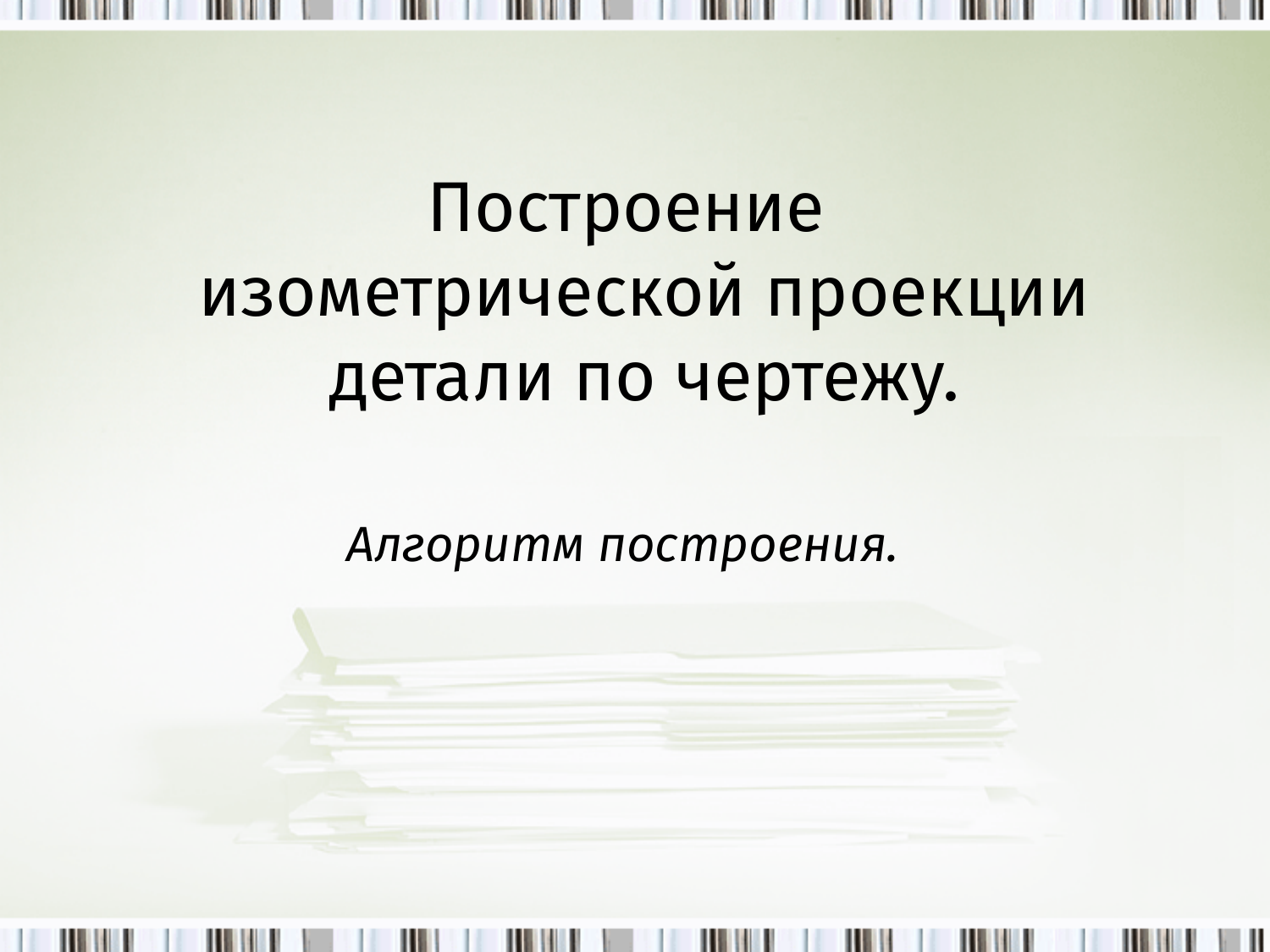

# Построение изометрической проекции детали по чертежу.
Алгоритм построения.